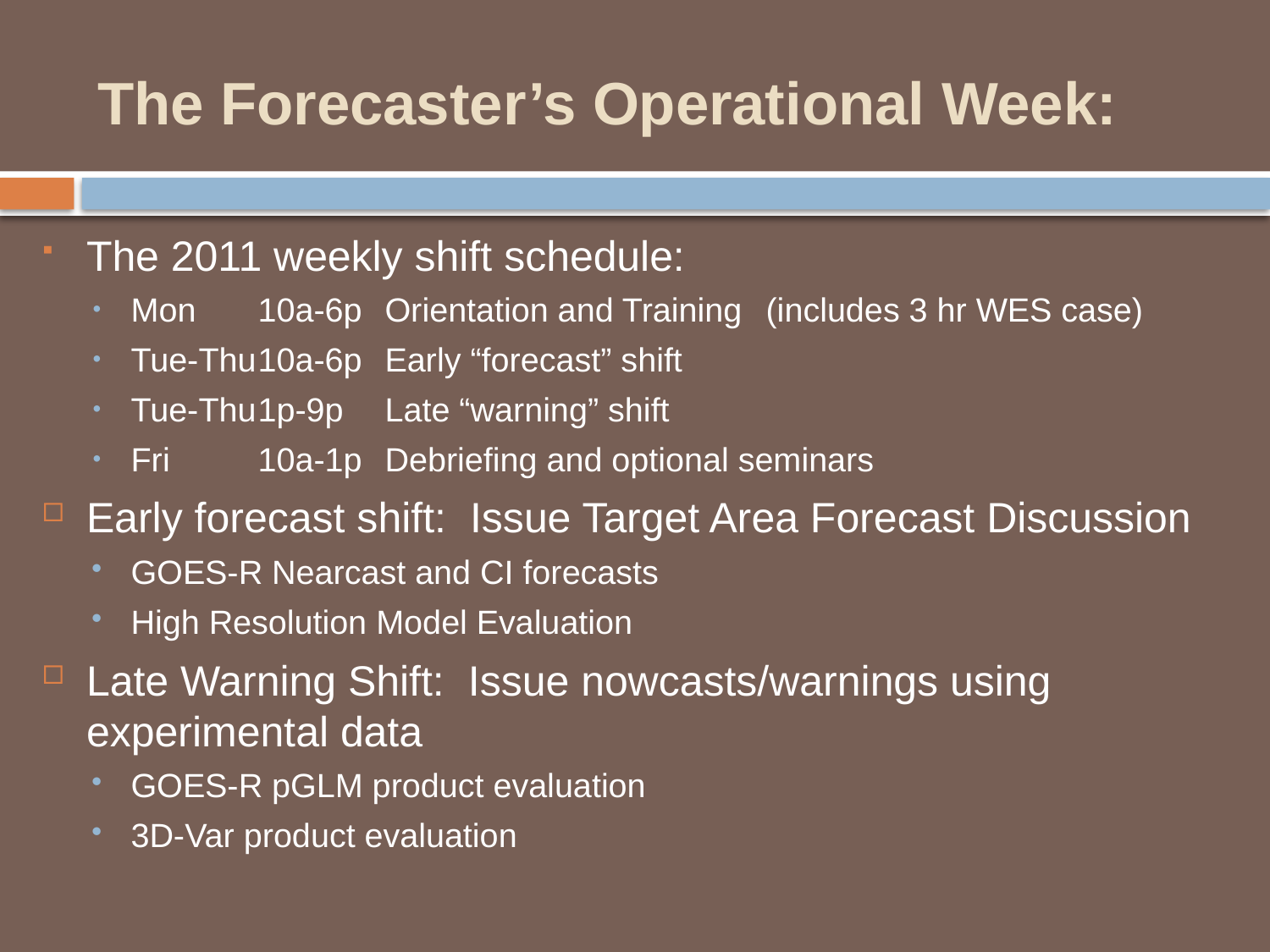

# The Forecaster’s Operational Week:
The 2011 weekly shift schedule:
Mon	10a-6p	Orientation and Training 	(includes 3 hr WES case)
Tue-Thu	10a-6p	Early “forecast” shift
Tue-Thu	1p-9p	Late “warning” shift
Fri	10a-1p 	Debriefing and optional seminars
Early forecast shift:  Issue Target Area Forecast Discussion
GOES-R Nearcast and CI forecasts
High Resolution Model Evaluation
Late Warning Shift:  Issue nowcasts/warnings using experimental data
GOES-R pGLM product evaluation
3D-Var product evaluation